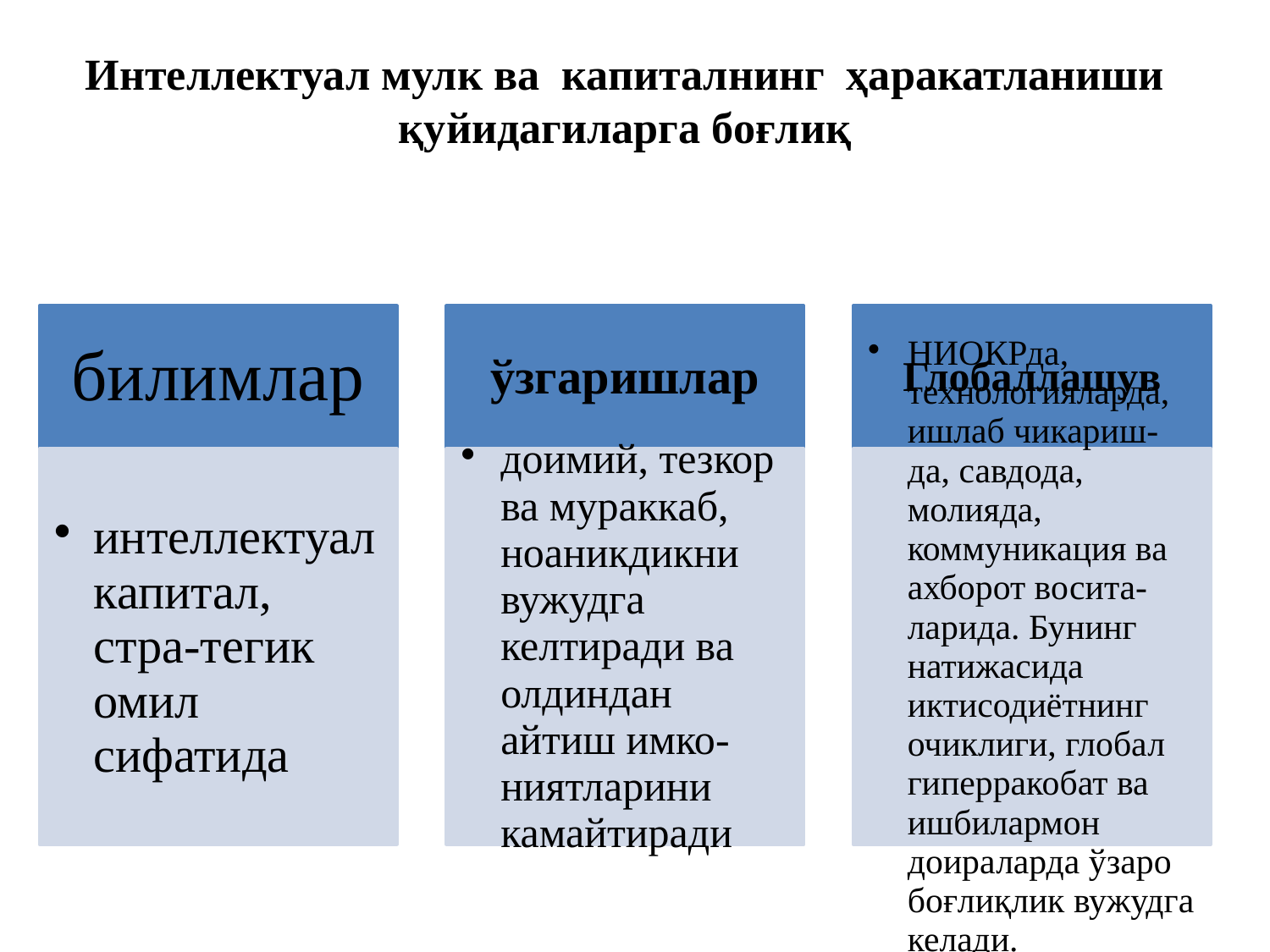

# Интеллектуал мулк ва  капиталнинг  ҳаракатланиши қуйидагиларга боғлиқ
билимлар
интеллектуал капитал, стра-тегик омил сифатида
Глобаллашув
доимий, тезкор ва мураккаб, ноаникдикни вужудга келтиради ва олдиндан айтиш имко-ниятларини камайтиради
ўзгаришлар